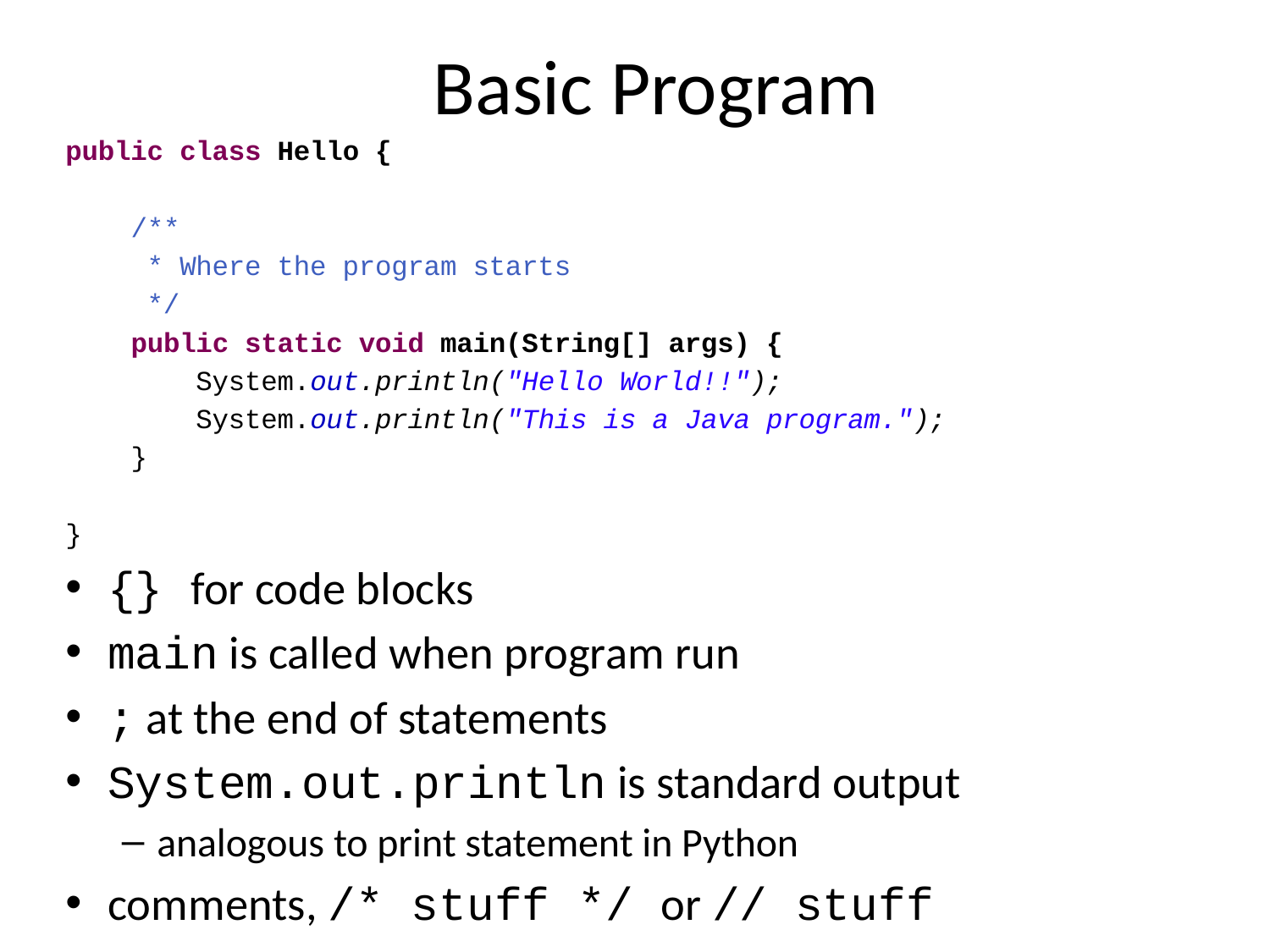

# Basic Program
public class Hello {

    /**
     * Where the program starts
     */
    public static void main(String[] args) {
        System.out.println("Hello World!!");
        System.out.println("This is a Java program.");
    }

}
{} for code blocks
main is called when program run
; at the end of statements
System.out.println is standard output
analogous to print statement in Python
comments, /* stuff */ or // stuff